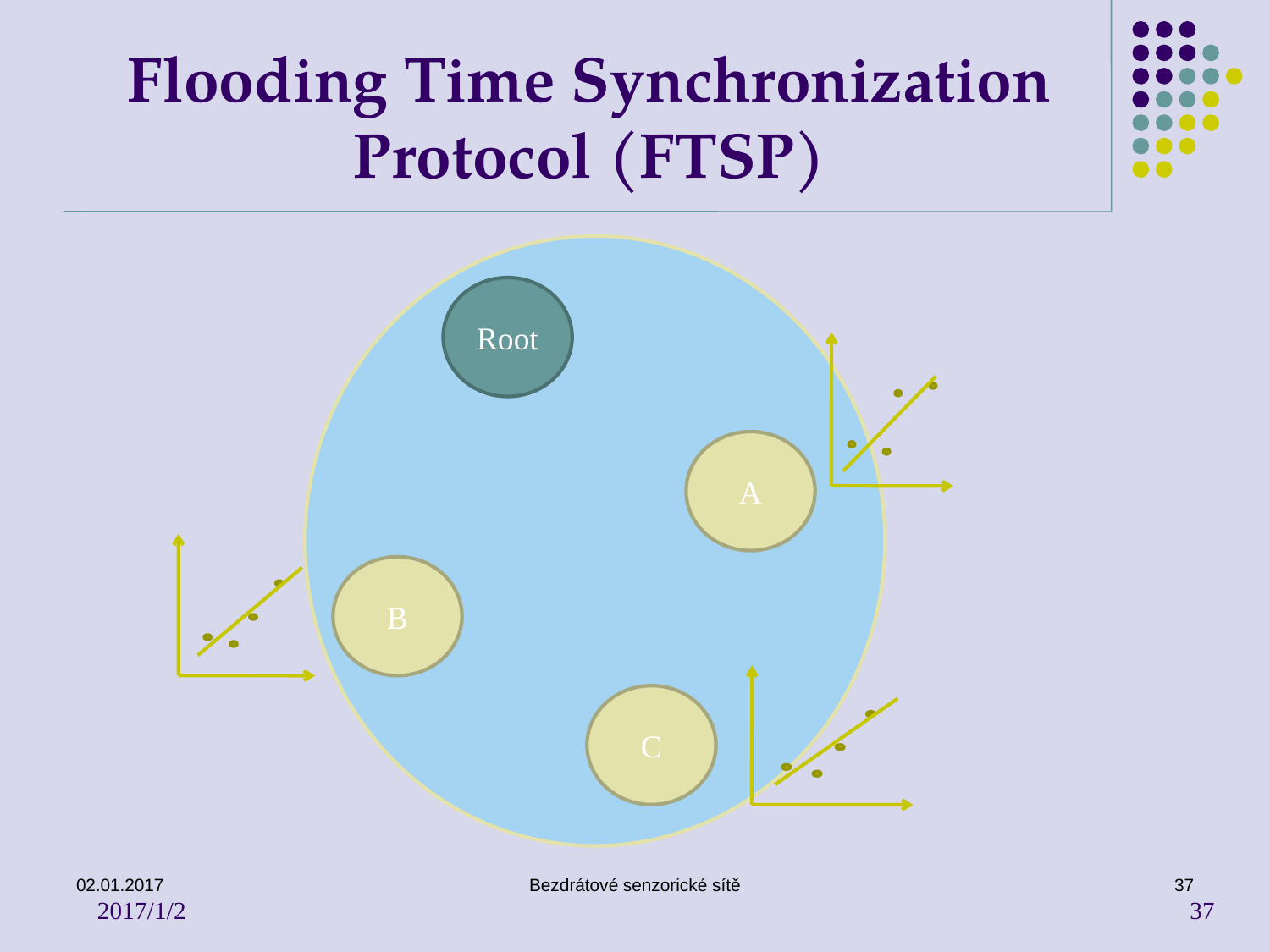

# Flooding Time Synchronization Protocol (FTSP)

Root

A

B

C
02.01.2017
Bezdrátové senzorické sítě
37
2017/1/2
37